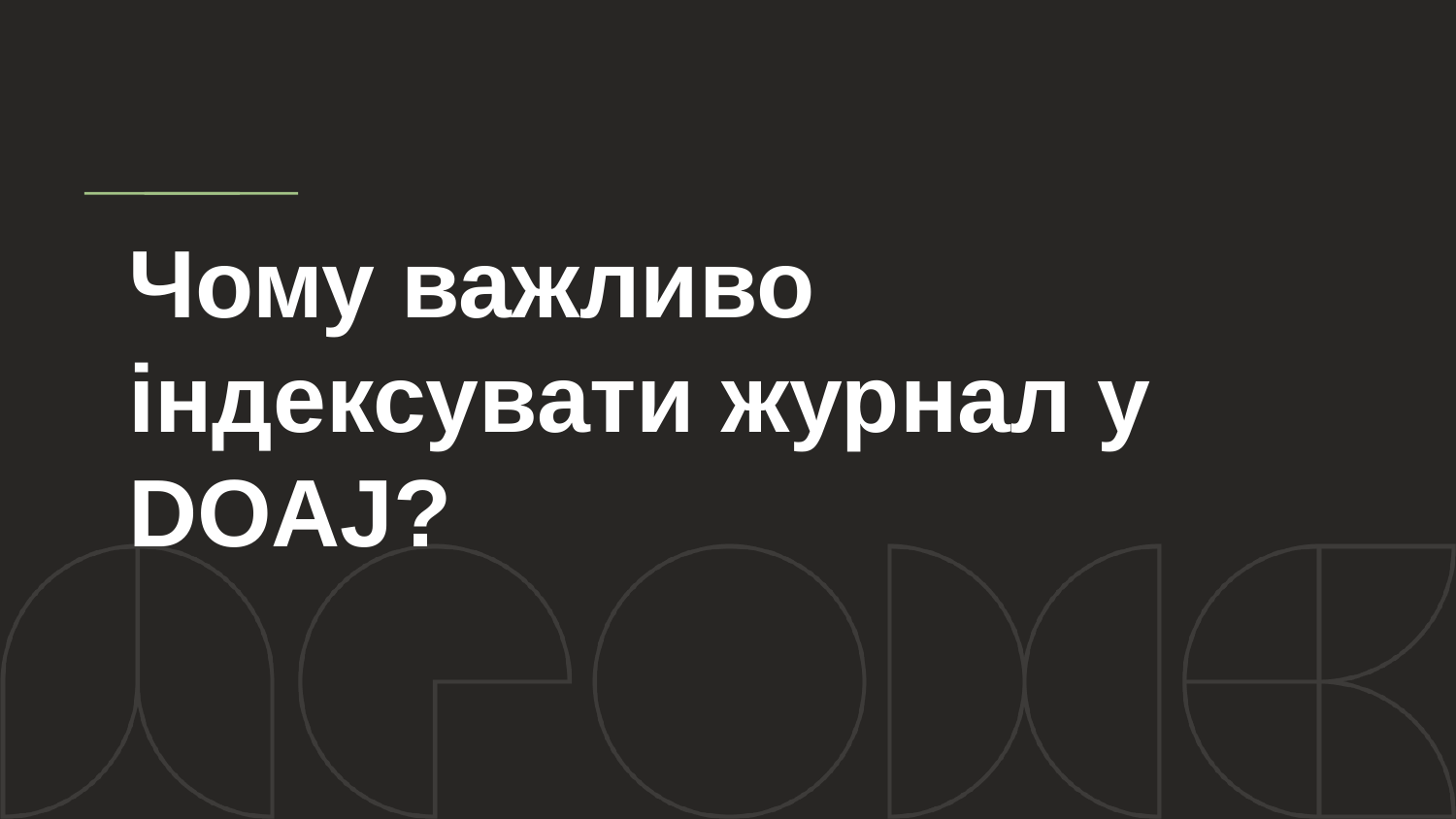

# Чому важливо індексувати журнал у  DOAJ?